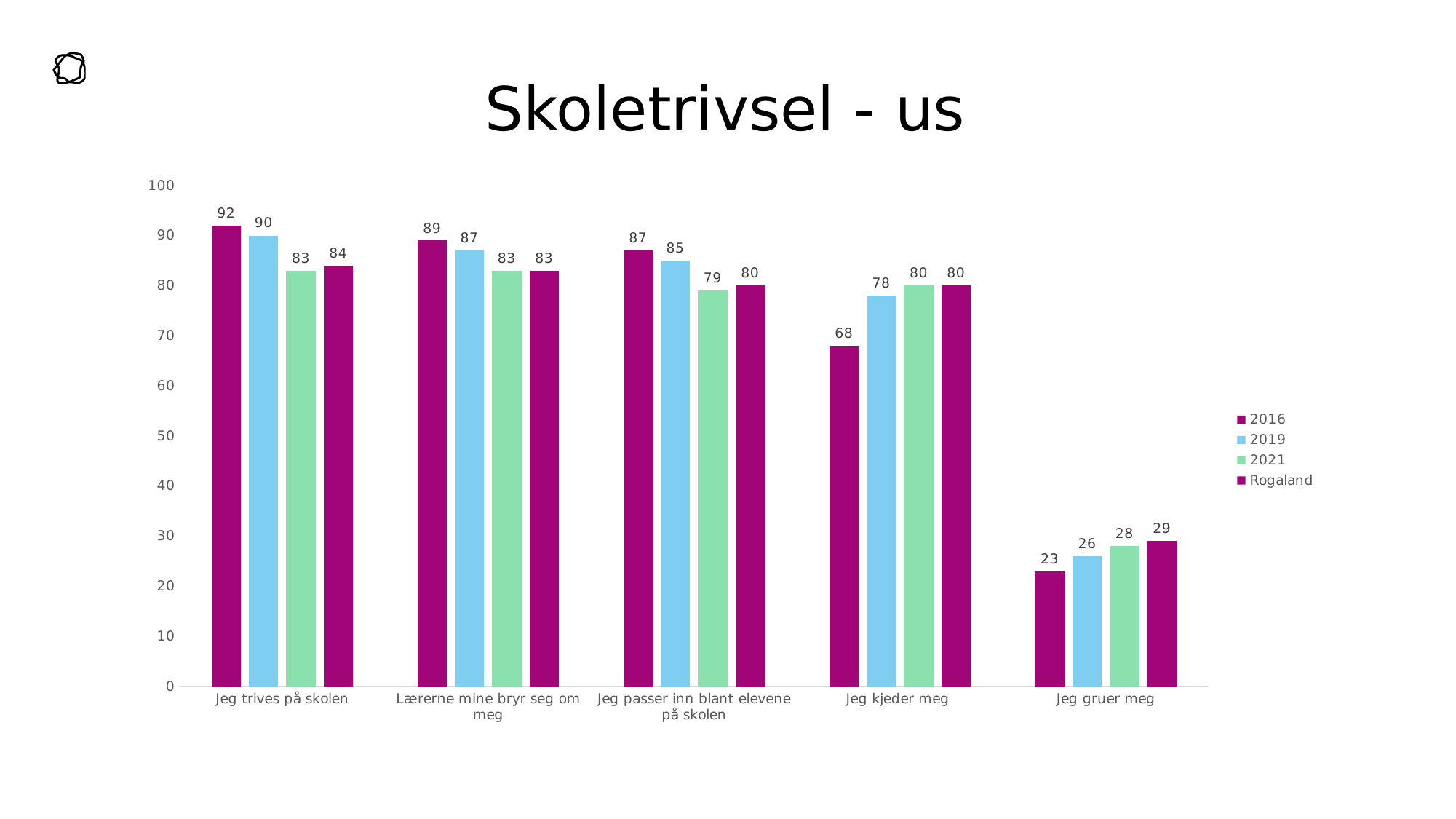

# Skoletrivsel - us

### Chart

| Category | 2016 | 2019 | 2021 | Rogaland |
|---|---|---|---|---|
| Jeg trives på skolen | 92.0 | 90.0 | 83.0 | 84.0 |
| Lærerne mine bryr seg om meg | 89.0 | 87.0 | 83.0 | 83.0 |
| Jeg passer inn blant elevene på skolen | 87.0 | 85.0 | 79.0 | 80.0 |
| Jeg kjeder meg  | 68.0 | 78.0 | 80.0 | 80.0 |
| Jeg gruer meg | 23.0 | 26.0 | 28.0 | 29.0 |